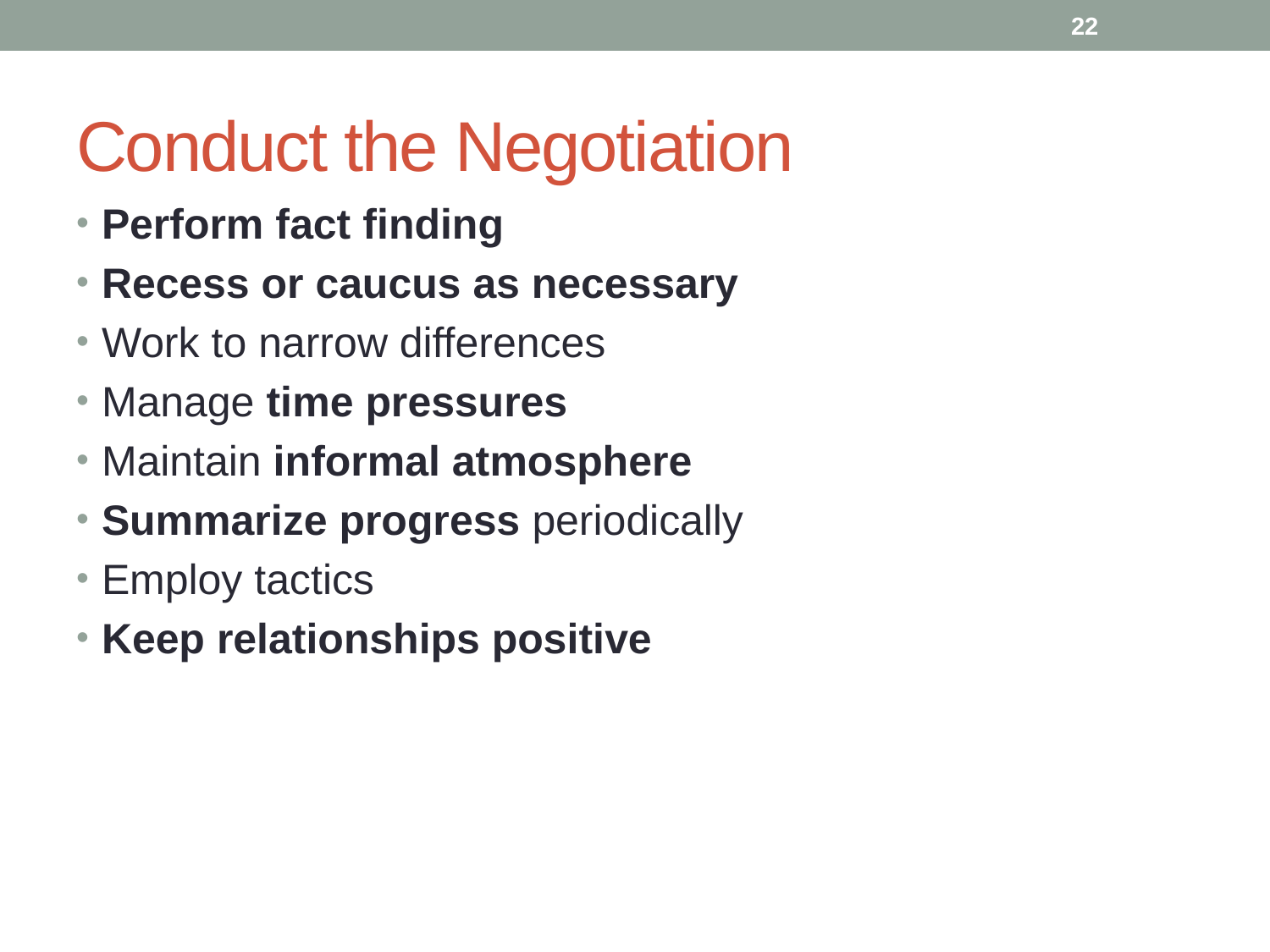

22
# Conduct the Negotiation
Perform fact finding
Recess or caucus as necessary
Work to narrow differences
Manage time pressures
Maintain informal atmosphere
Summarize progress periodically
Employ tactics
Keep relationships positive